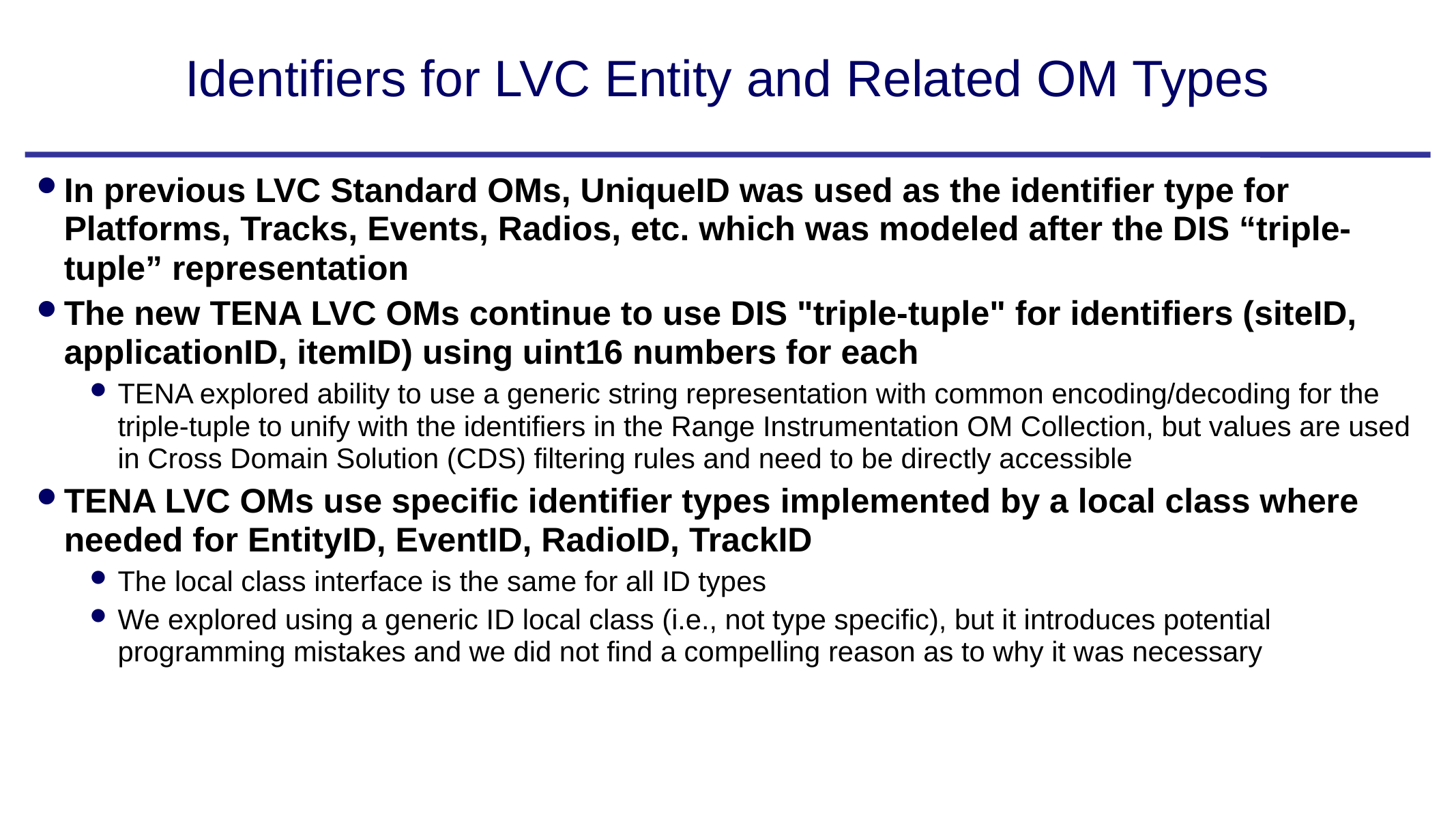

# Identifiers for LVC Entity and Related OM Types
In previous LVC Standard OMs, UniqueID was used as the identifier type for Platforms, Tracks, Events, Radios, etc. which was modeled after the DIS “triple-tuple” representation
The new TENA LVC OMs continue to use DIS "triple-tuple" for identifiers (siteID, applicationID, itemID) using uint16 numbers for each
TENA explored ability to use a generic string representation with common encoding/decoding for the triple-tuple to unify with the identifiers in the Range Instrumentation OM Collection, but values are used in Cross Domain Solution (CDS) filtering rules and need to be directly accessible
TENA LVC OMs use specific identifier types implemented by a local class where needed for EntityID, EventID, RadioID, TrackID
The local class interface is the same for all ID types
We explored using a generic ID local class (i.e., not type specific), but it introduces potential programming mistakes and we did not find a compelling reason as to why it was necessary